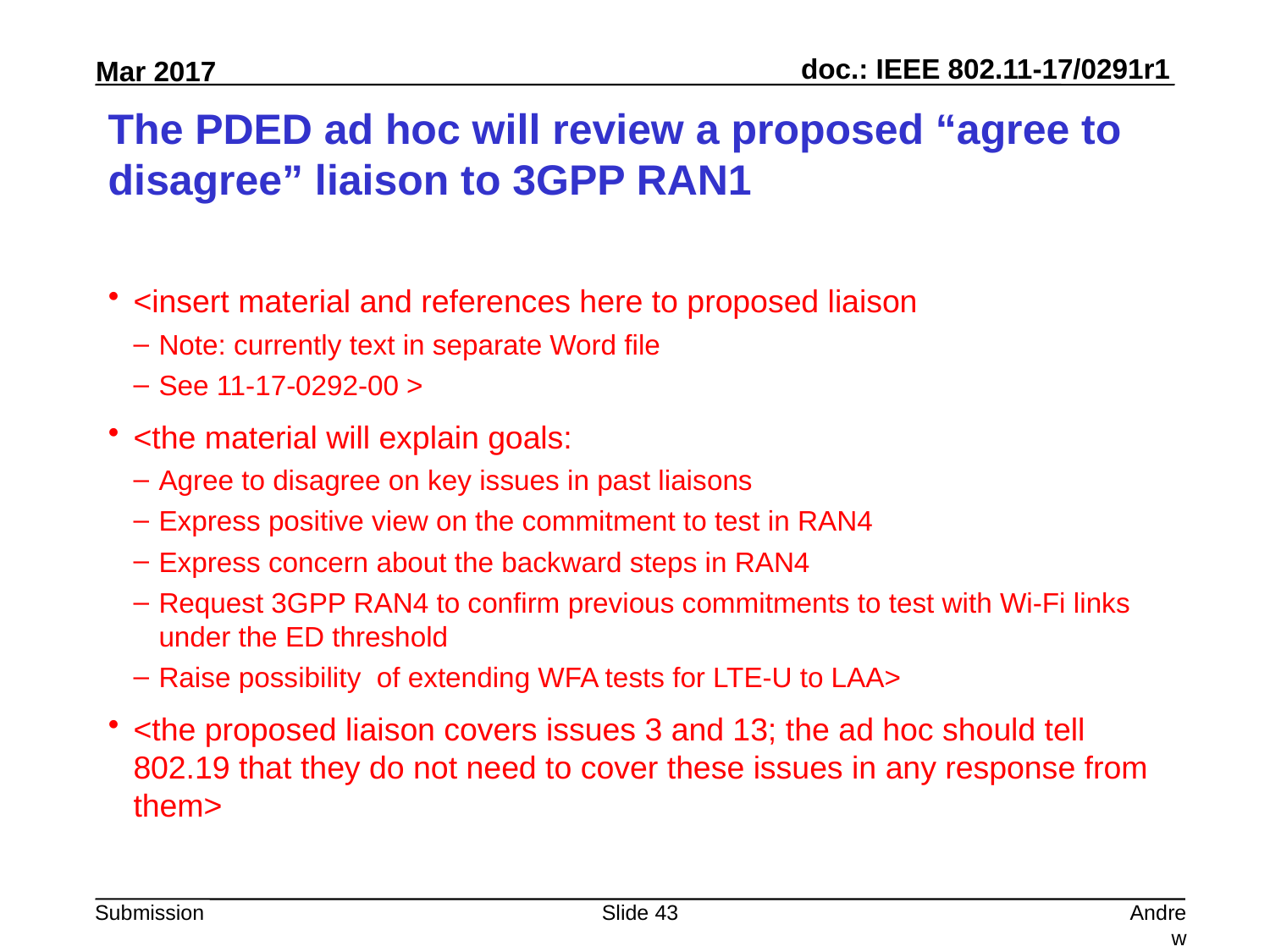

# The PDED ad hoc will review a proposed “agree to disagree” liaison to 3GPP RAN1
<insert material and references here to proposed liaison
Note: currently text in separate Word file
See 11-17-0292-00 >
<the material will explain goals:
Agree to disagree on key issues in past liaisons
Express positive view on the commitment to test in RAN4
Express concern about the backward steps in RAN4
Request 3GPP RAN4 to confirm previous commitments to test with Wi-Fi links under the ED threshold
Raise possibility  of extending WFA tests for LTE-U to LAA>
<the proposed liaison covers issues 3 and 13; the ad hoc should tell 802.19 that they do not need to cover these issues in any response from them>
Slide 43
Andrew Myles, Cisco